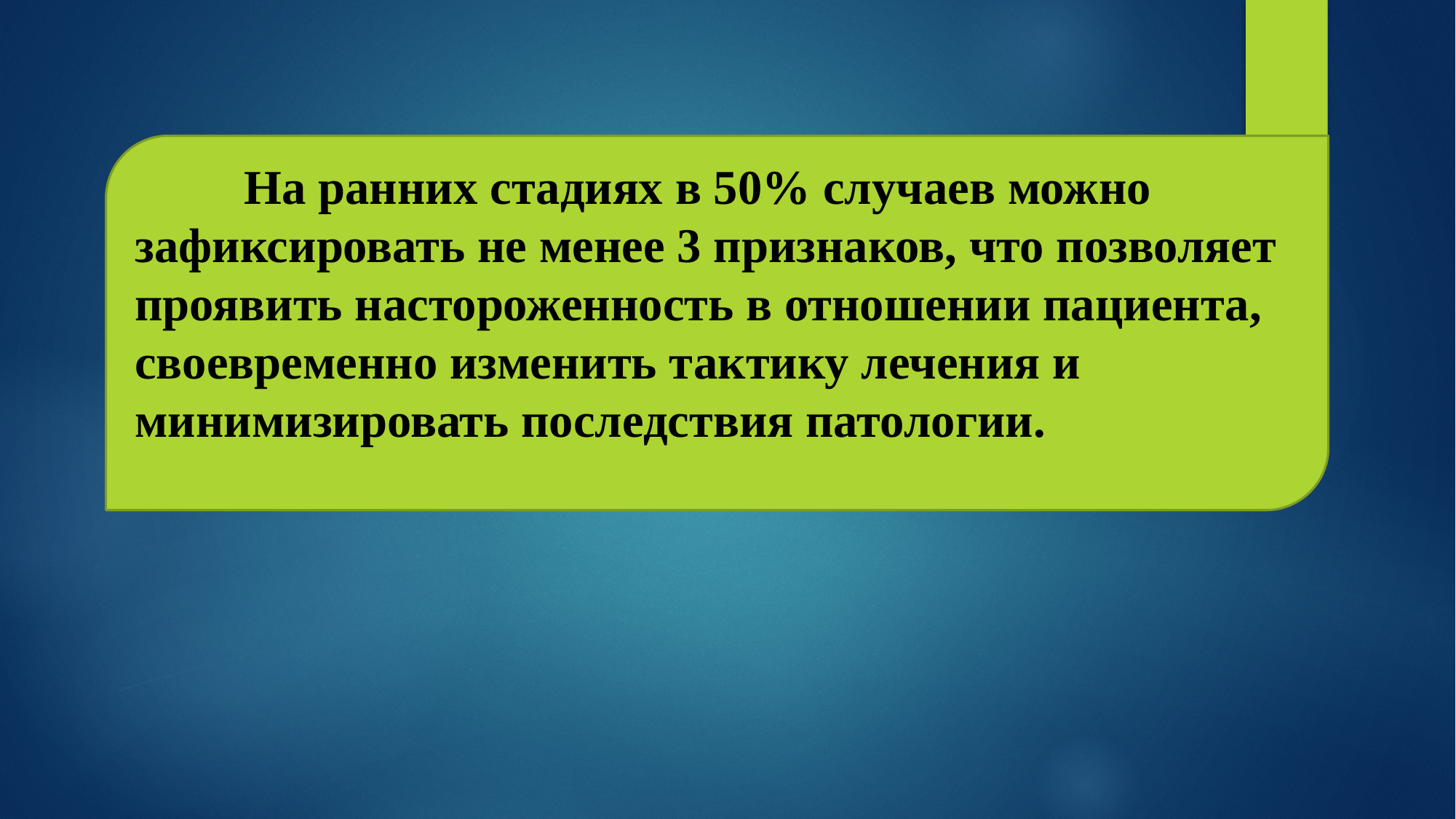

На ранних стадиях в 50% случаев можно зафиксировать не менее 3 признаков, что позволяет проявить настороженность в отношении пациента, своевременно изменить тактику лечения и минимизировать последствия патологии.